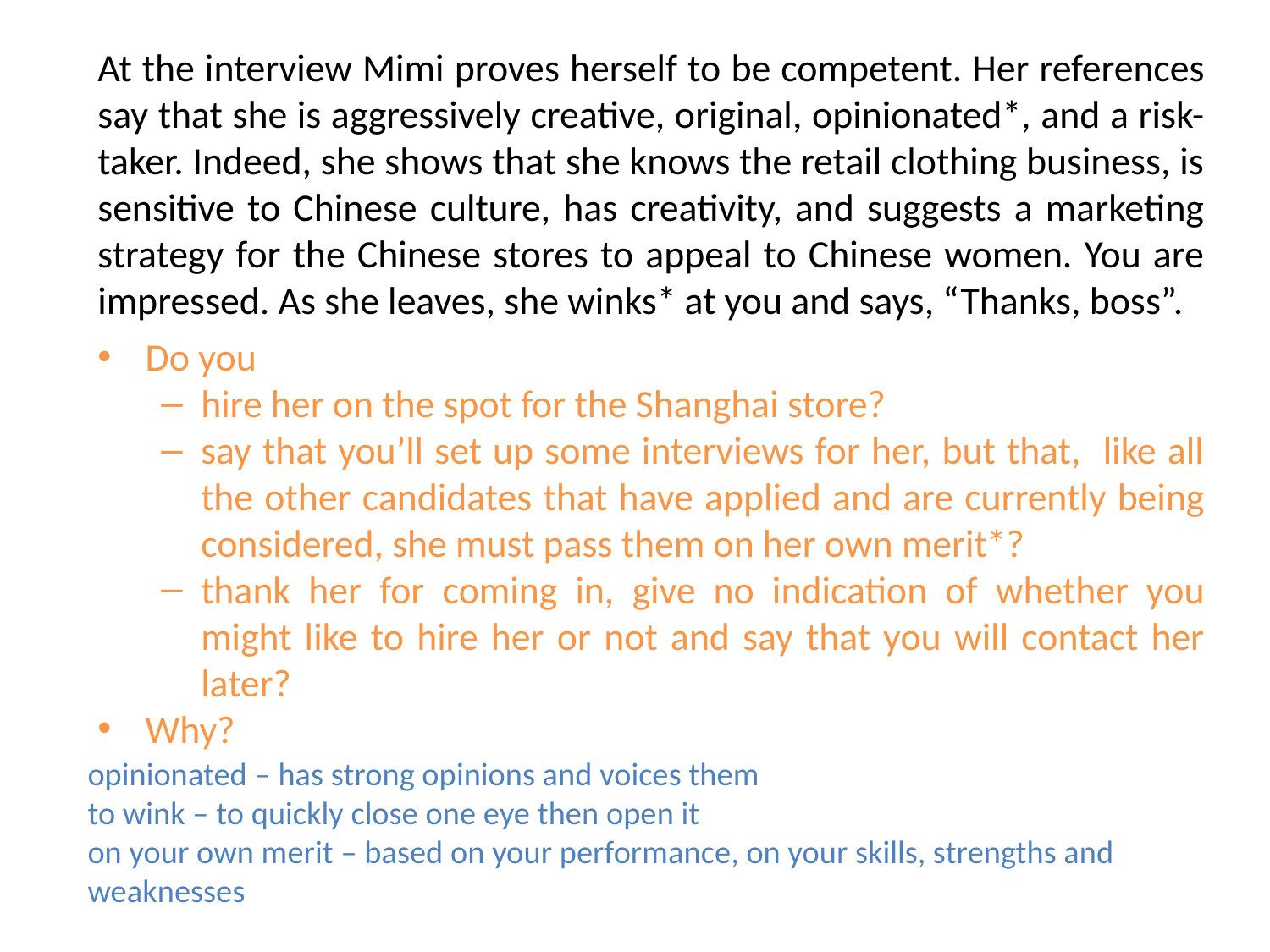

At the interview Mimi proves herself to be competent. Her references say that she is aggressively creative, original, opinionated*, and a risk-taker. Indeed, she shows that she knows the retail clothing business, is sensitive to Chinese culture, has creativity, and suggests a marketing strategy for the Chinese stores to appeal to Chinese women. You are impressed. As she leaves, she winks* at you and says, “Thanks, boss”.
Do you
hire her on the spot for the Shanghai store?
say that you’ll set up some interviews for her, but that,  like all the other candidates that have applied and are currently being considered, she must pass them on her own merit*?
thank her for coming in, give no indication of whether you might like to hire her or not and say that you will contact her later?
Why?
# opinionated – has strong opinions and voices them to wink – to quickly close one eye then open it on your own merit – based on your performance, on your skills, strengths and 	weaknesses